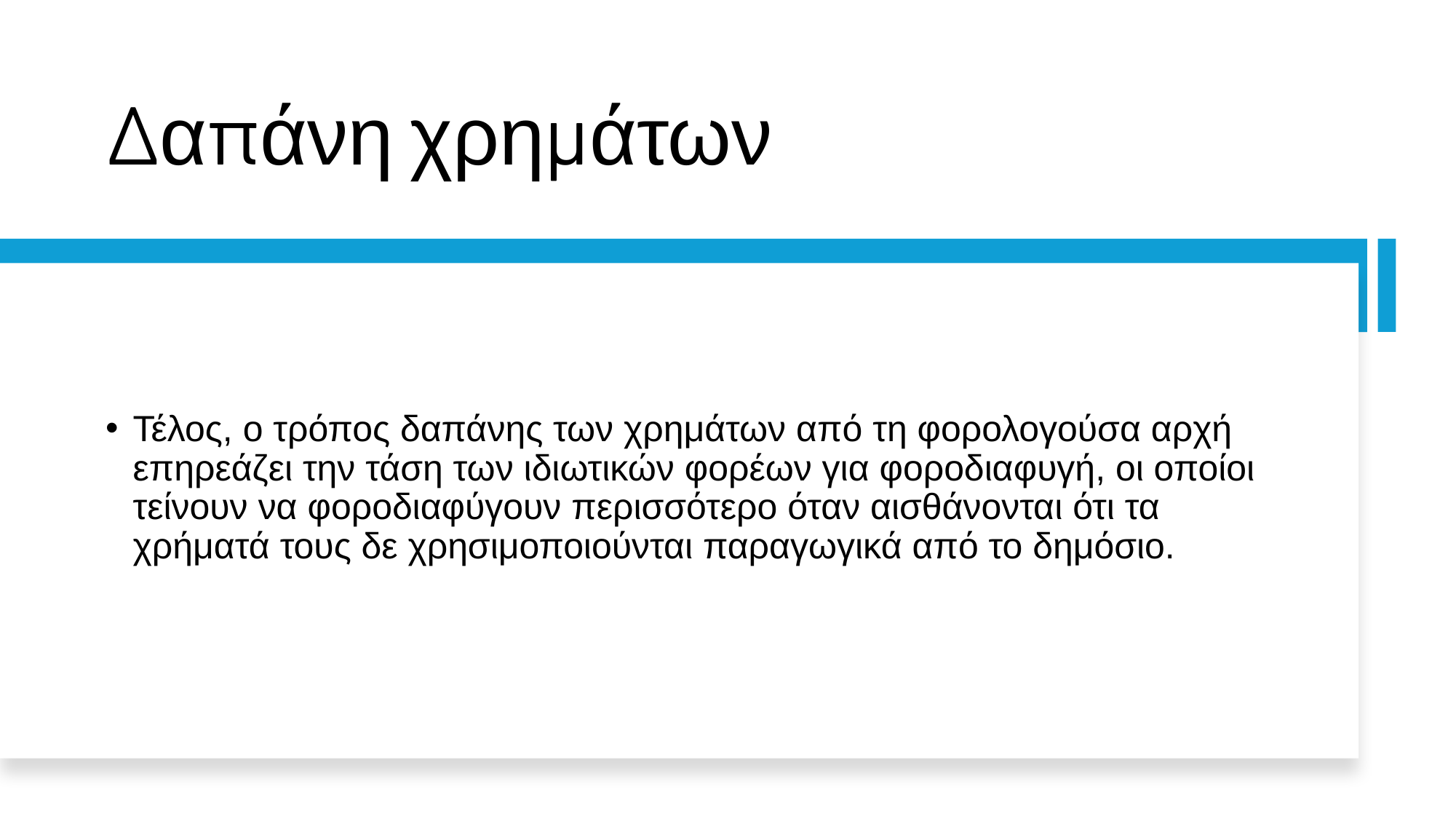

# Δαπάνη χρημάτων

Τέλος, ο τρόπος δαπάνης των χρημάτων από τη φορολογούσα αρχή επηρεάζει την τάση των ιδιωτικών φορέων για φοροδιαφυγή, οι οποίοι τείνουν να φοροδιαφύγουν περισσότερο όταν αισθάνονται ότι τα χρήματά τους δε χρησιμοποιούνται παραγωγικά από το δημόσιο.